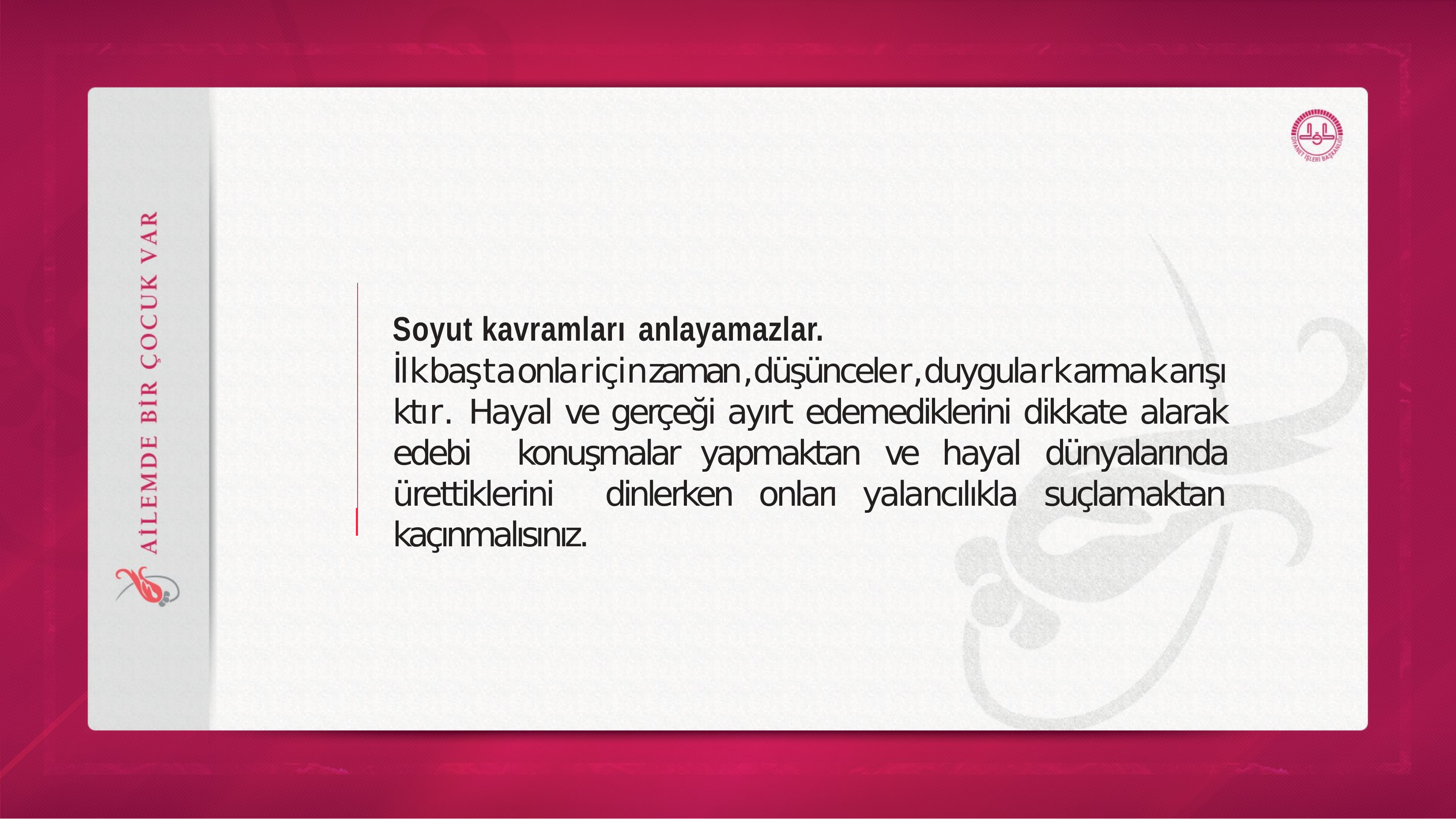

Soyut kavramları anlayamazlar.
İlkbaştaonlariçinzaman,düşünceler,duygularkarmakarışıktır.  Hayal ve gerçeği ayırt edemediklerini dikkate alarak edebi  konuşmalar yapmaktan ve hayal dünyalarında ürettiklerini  dinlerken onları yalancılıkla suçlamaktan kaçınmalısınız.